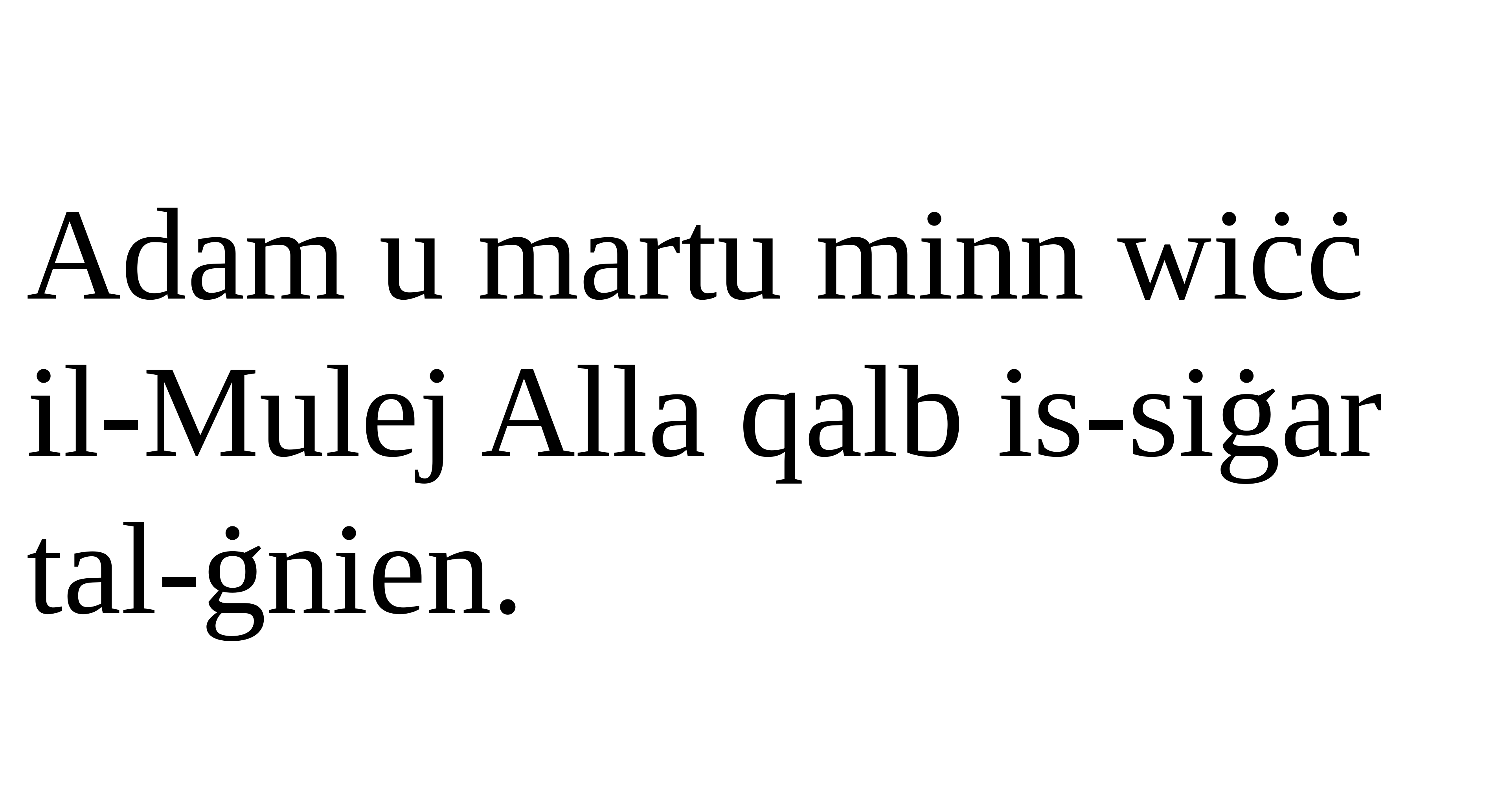

Adam u martu minn wiċċ il-Mulej Alla qalb is-siġar tal-ġnien.